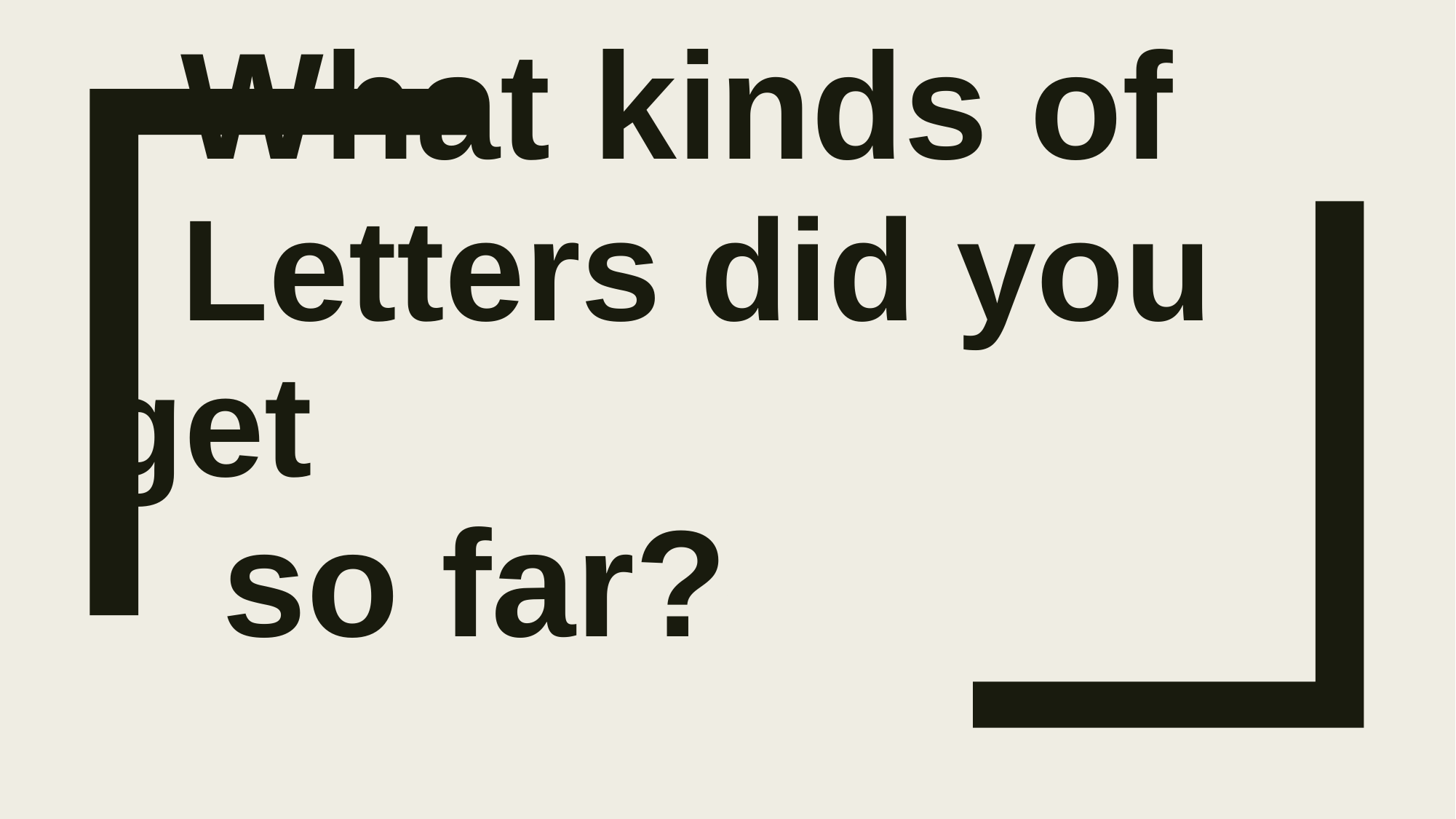

# What kinds of Letters did you get so far?
.